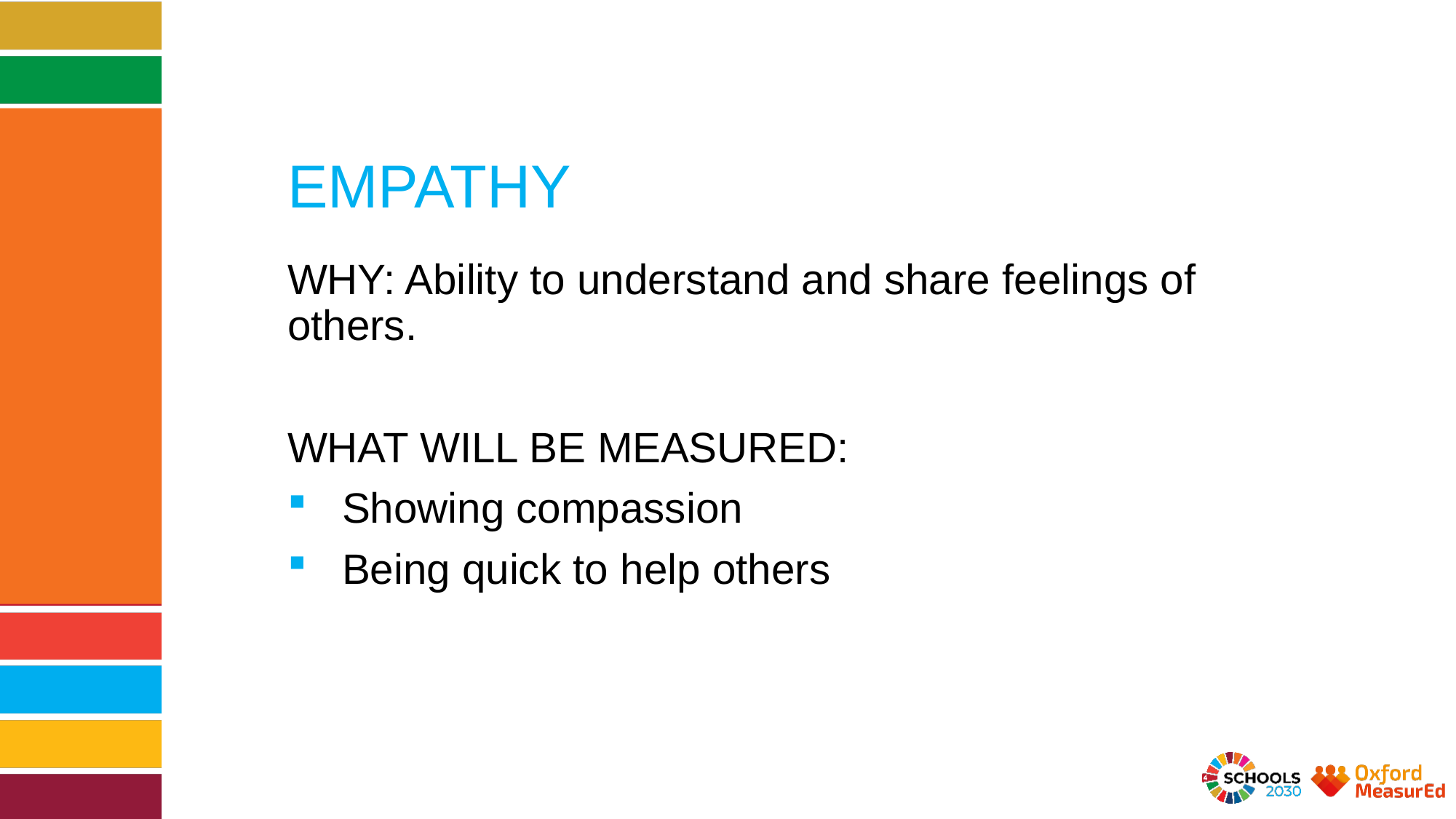

# EMPATHY
WHY: Ability to understand and share feelings of others.

WHAT WILL BE MEASURED:
Showing compassion
Being quick to help others